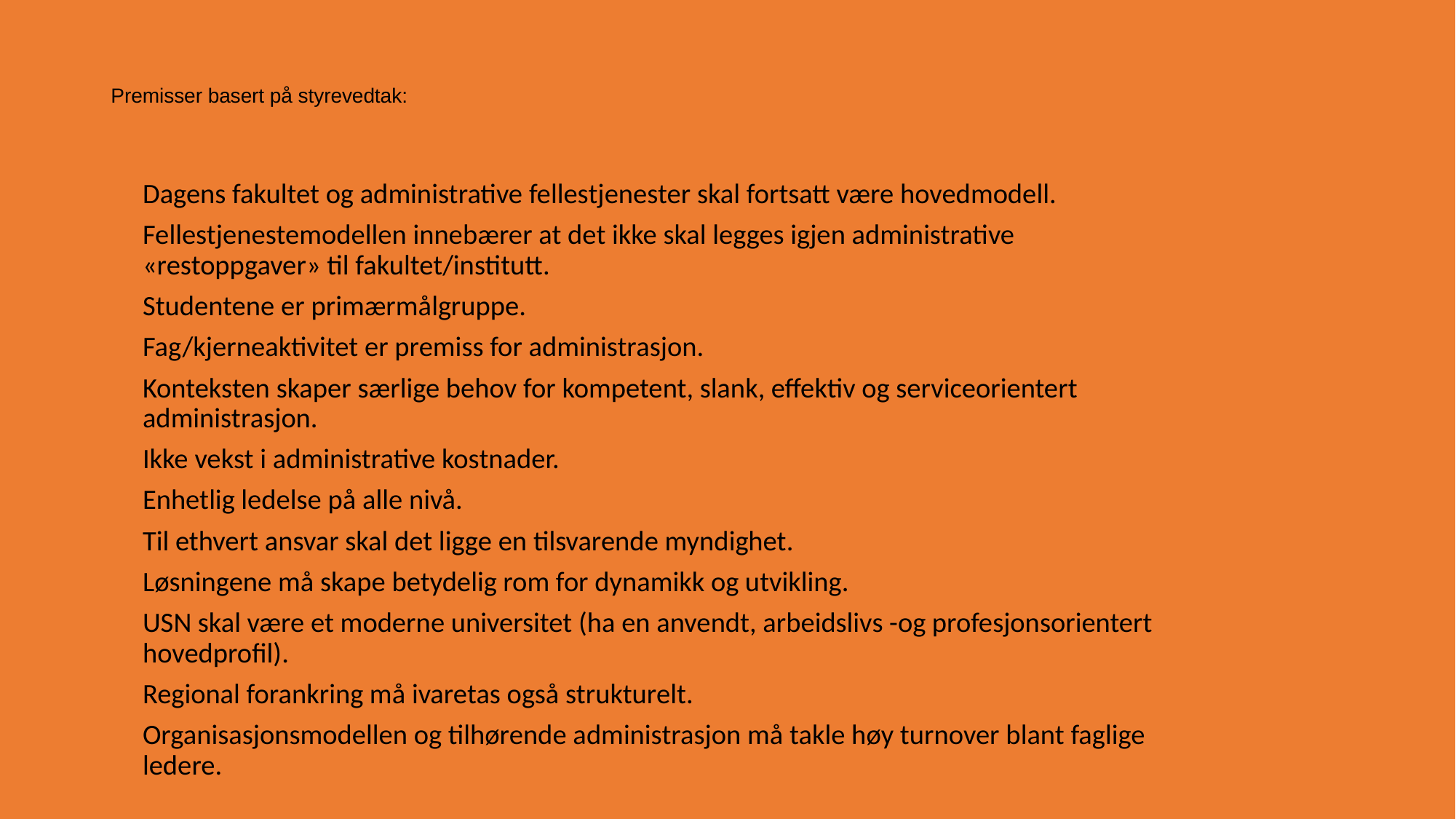

# Premisser basert på styrevedtak:

Dagens fakultet og administrative fellestjenester skal fortsatt være hovedmodell.
Fellestjenestemodellen innebærer at det ikke skal legges igjen administrative «restoppgaver» til fakultet/institutt.
Studentene er primærmålgruppe.
Fag/kjerneaktivitet er premiss for administrasjon.
Konteksten skaper særlige behov for kompetent, slank, effektiv og serviceorientert administrasjon.
Ikke vekst i administrative kostnader.
Enhetlig ledelse på alle nivå.
Til ethvert ansvar skal det ligge en tilsvarende myndighet.
Løsningene må skape betydelig rom for dynamikk og utvikling.
USN skal være et moderne universitet (ha en anvendt, arbeidslivs -og profesjonsorientert hovedprofil).
Regional forankring må ivaretas også strukturelt.
Organisasjonsmodellen og tilhørende administrasjon må takle høy turnover blant faglige ledere.